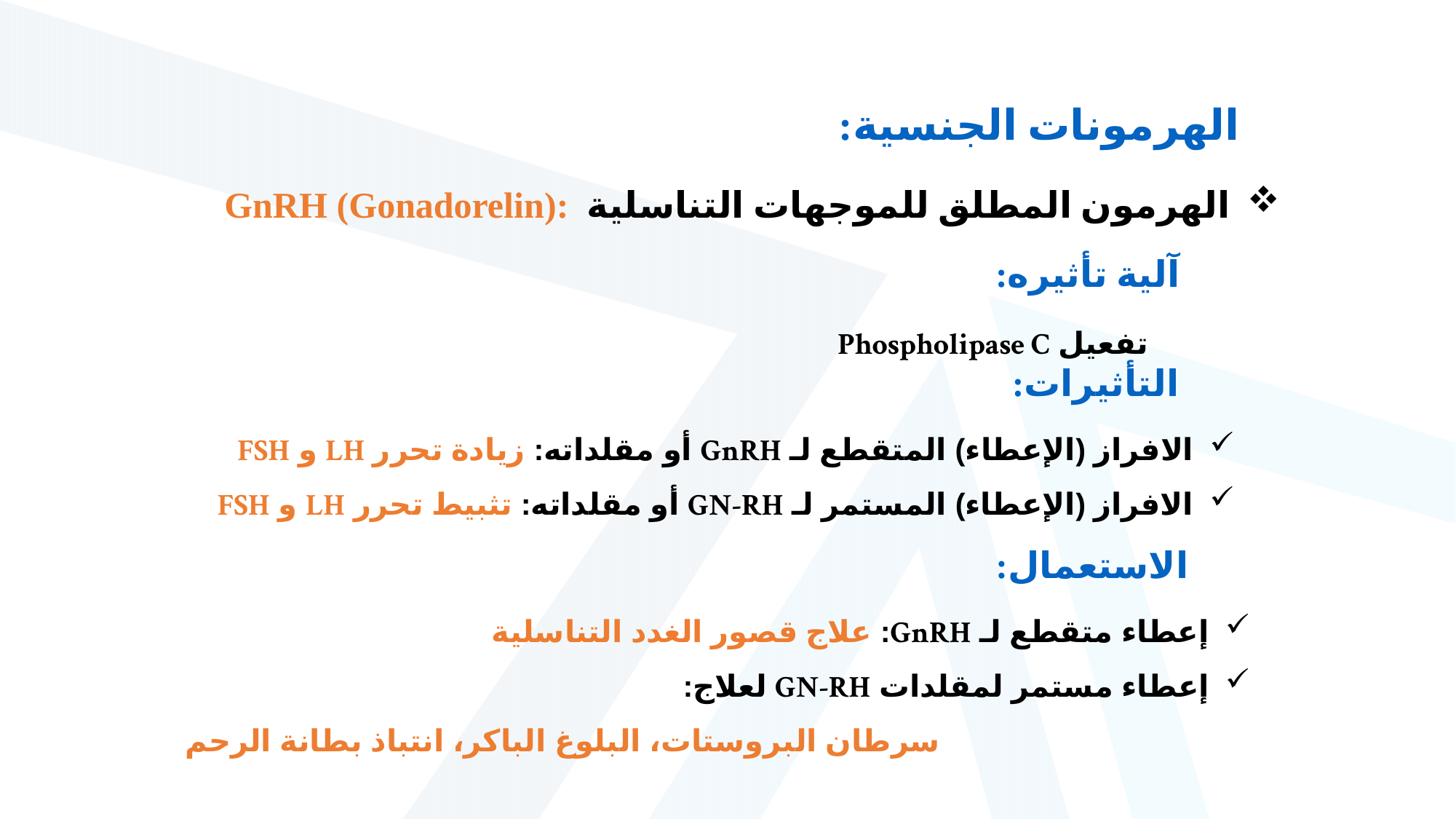

الهرمونات الجنسية:
 الهرمون المطلق للموجهات التناسلية  :(Gonadorelin) GnRH
آلية تأثيره:
تفعيل Phospholipase C
التأثيرات:
الافراز (الإعطاء) المتقطع لـ GnRH أو مقلداته: زيادة تحرر LH و FSH
الافراز (الإعطاء) المستمر لـ GN-RH أو مقلداته: تثبيط تحرر LH و FSH
الاستعمال:
إعطاء متقطع لـ GnRH: علاج قصور الغدد التناسلية
إعطاء مستمر لمقلدات GN-RH لعلاج:
                                     سرطان البروستات، البلوغ الباكر، انتباذ بطانة الرحم